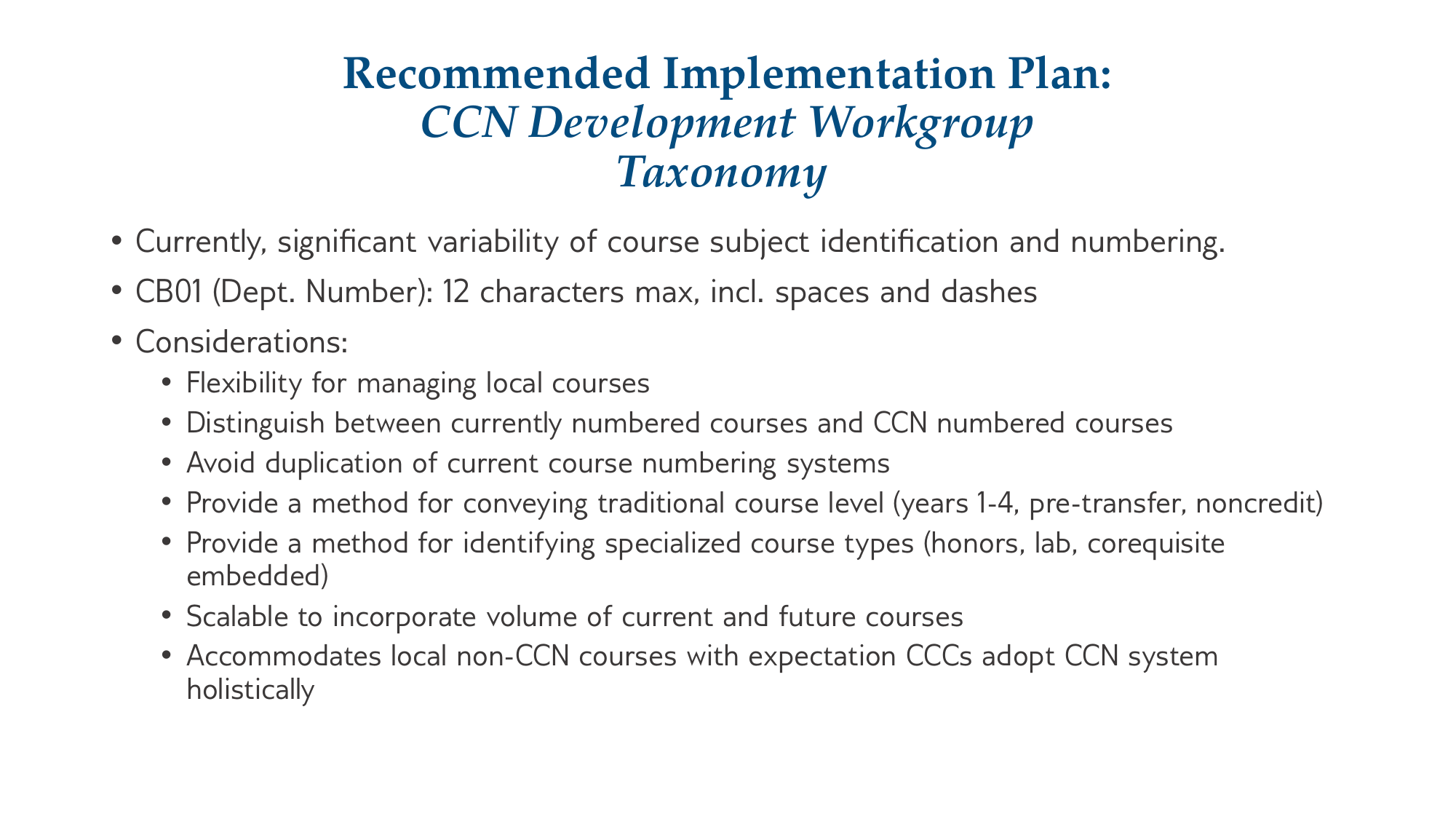

# Recommended Implementation Plan: CCN Development Workgroup Taxonomy
Currently, significant variability of course subject identification and numbering.
CB01 (Dept. Number): 12 characters max, incl. spaces and dashes
Considerations:
Flexibility for managing local courses
Distinguish between currently numbered courses and CCN numbered courses
Avoid duplication of current course numbering systems
Provide a method for conveying traditional course level (years 1-4, pre-transfer, noncredit)
Provide a method for identifying specialized course types (honors, lab, corequisite embedded)
Scalable to incorporate volume of current and future courses
Accommodates local non-CCN courses with expectation CCCs adopt CCN system holistically